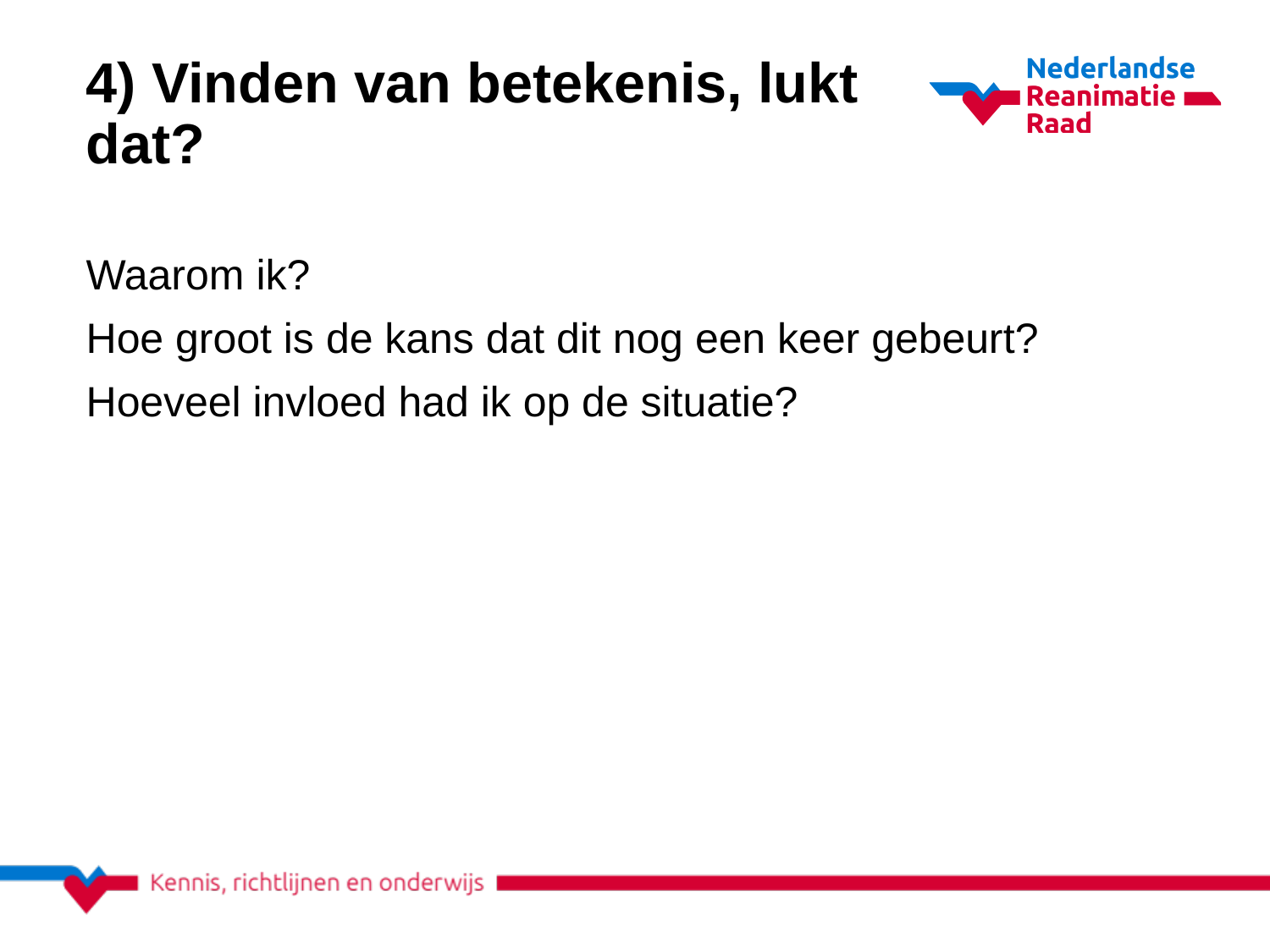

# 4) Vinden van betekenis, lukt dat?
Waarom ik?
Hoe groot is de kans dat dit nog een keer gebeurt?
Hoeveel invloed had ik op de situatie?